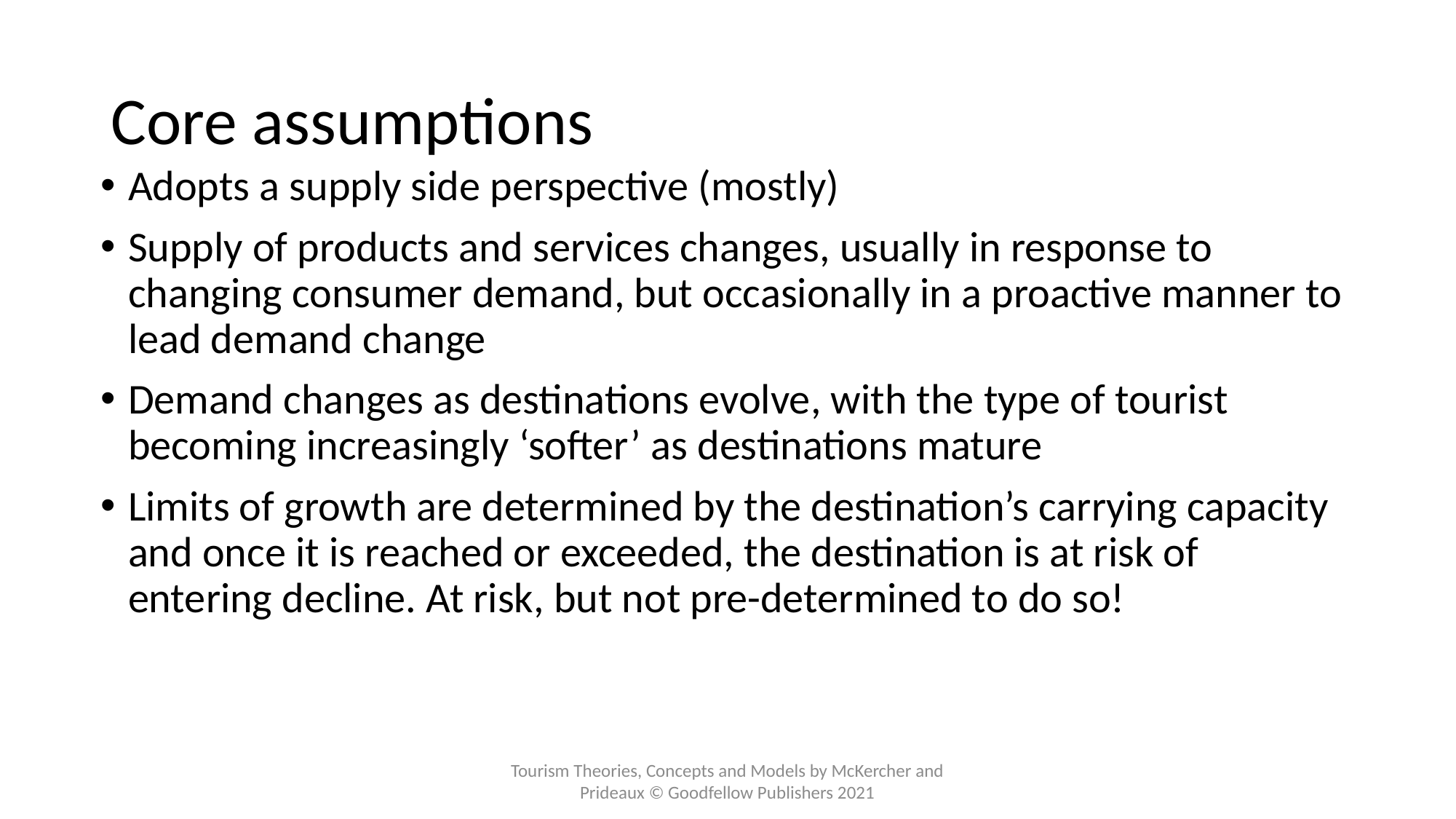

# Core assumptions
Adopts a supply side perspective (mostly)
Supply of products and services changes, usually in response to changing consumer demand, but occasionally in a proactive manner to lead demand change
Demand changes as destinations evolve, with the type of tourist becoming increasingly ‘softer’ as destinations mature
Limits of growth are determined by the destination’s carrying capacity and once it is reached or exceeded, the destination is at risk of entering decline. At risk, but not pre-determined to do so!
Tourism Theories, Concepts and Models by McKercher and Prideaux © Goodfellow Publishers 2021